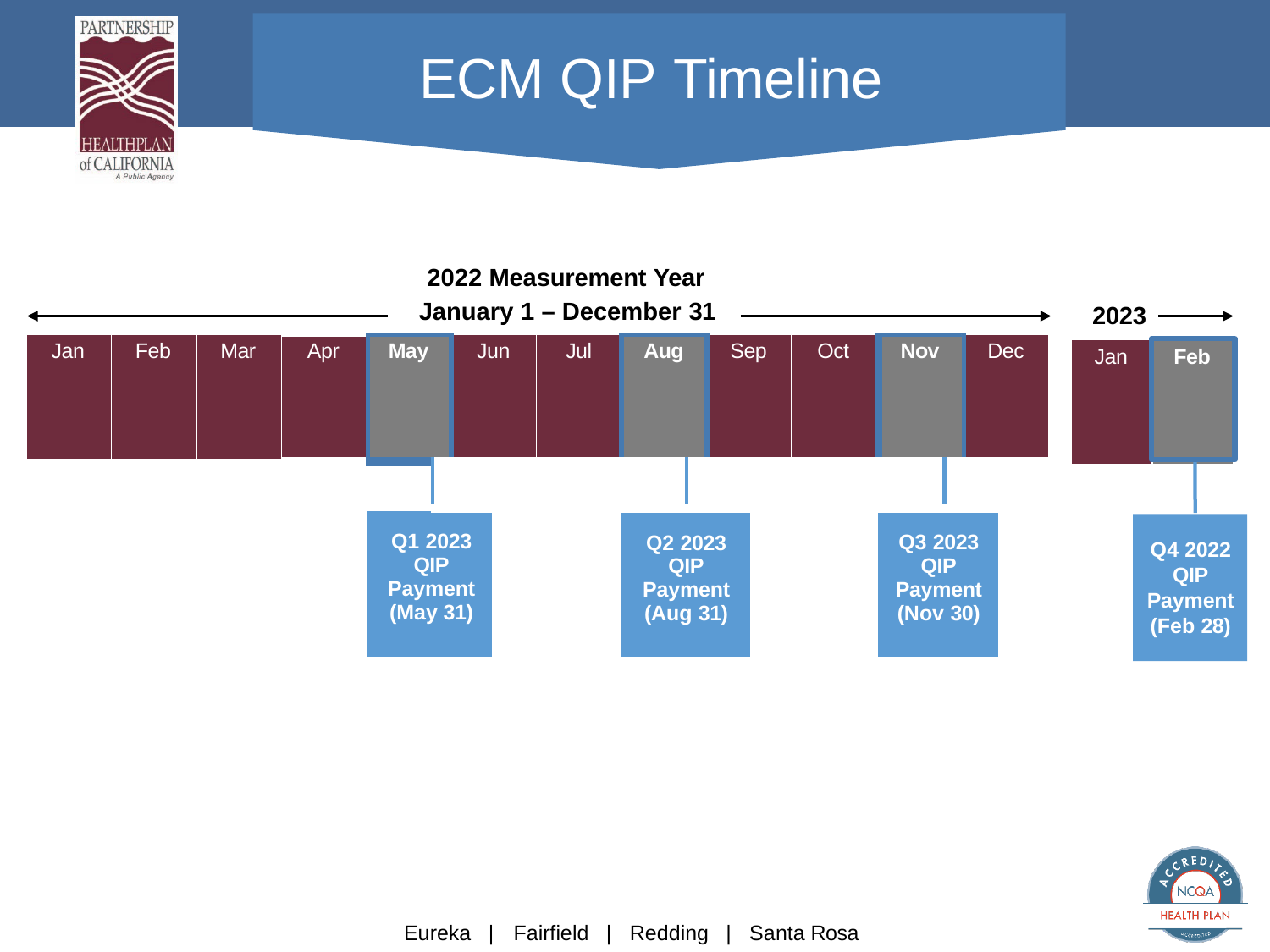

# ECM QIP Timeline
2022 Measurement Year
January 1 – December 31
2023

| Jan | Feb | Mar | Apr | May |  | Jun |  | Jul | Aug |  | Sep |  | Oct | Nov |  | Dec |  |
| --- | --- | --- | --- | --- | --- | --- | --- | --- | --- | --- | --- | --- | --- | --- | --- | --- | --- |
|  |  |  |  |  |  |  |  |  |  |  |  |  |  |  |  |  |  |
|  |  |  |  | Q1 2023 QIP Payment (May 31) |  |  |  |  | Q2 2023 QIP Payment (Aug 31) |  |  |  |  | Q3 2023 QIP Payment (Nov 30) |  |  |  |

Jan
Feb

Q4 2022 QIP
Payment (Feb 28)
Eureka  |	Fairfield  |	Redding  |	Santa Rosa